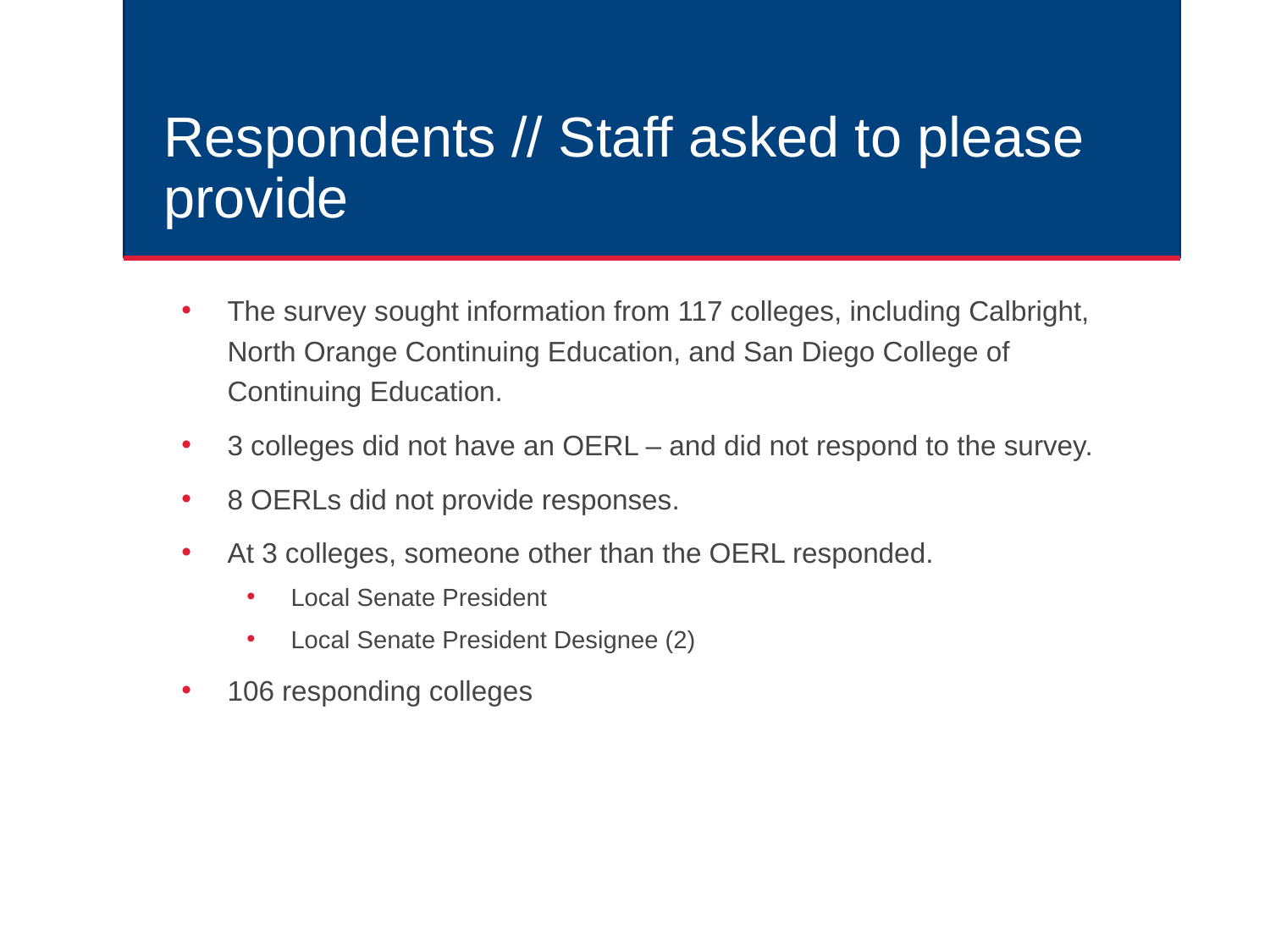

# Respondents // Staff asked to please provide
The survey sought information from 117 colleges, including Calbright, North Orange Continuing Education, and San Diego College of Continuing Education.
3 colleges did not have an OERL – and did not respond to the survey.
8 OERLs did not provide responses.
At 3 colleges, someone other than the OERL responded.
Local Senate President
Local Senate President Designee (2)
106 responding colleges